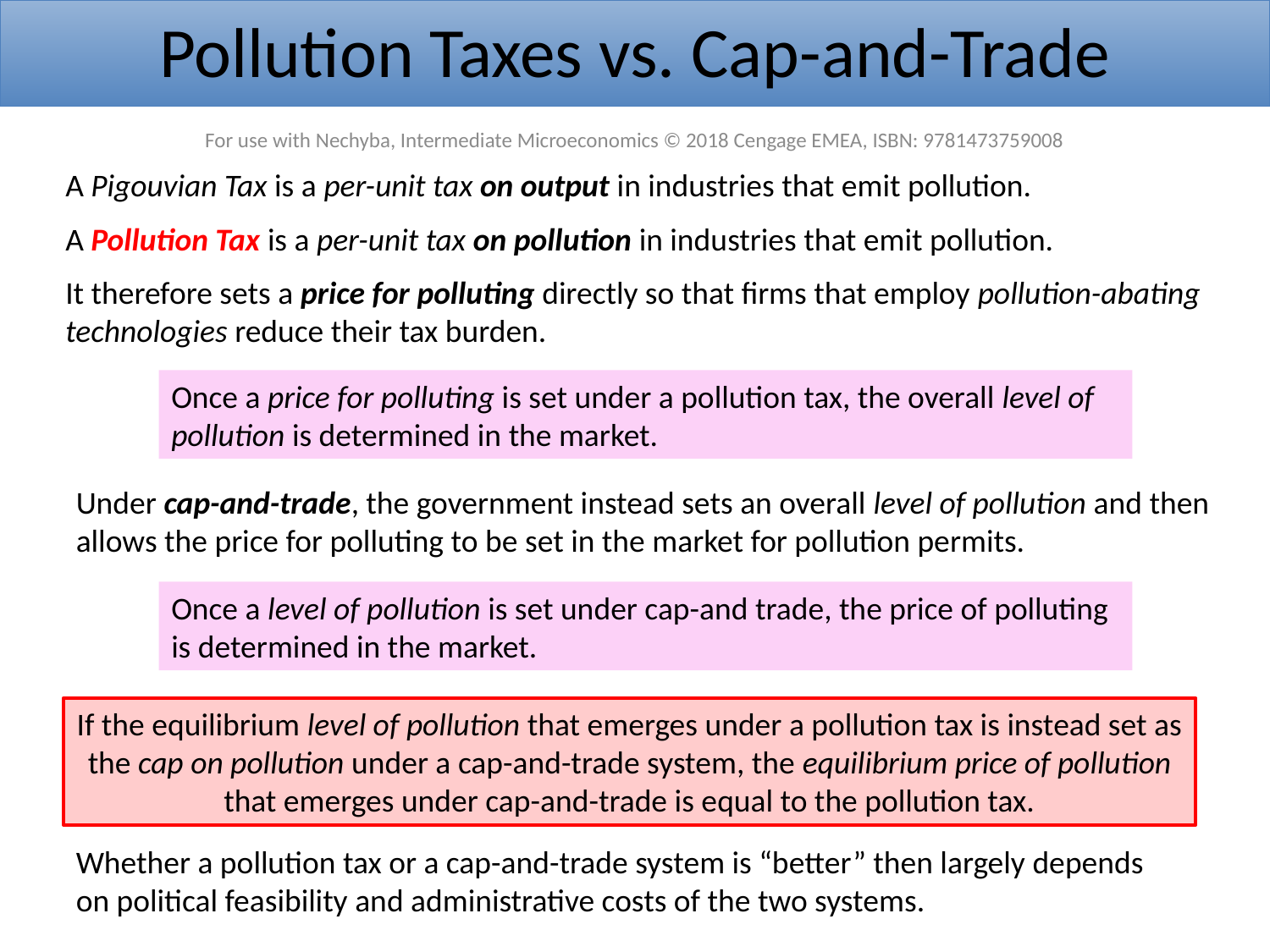

Pollution Taxes vs. Cap-and-Trade
For use with Nechyba, Intermediate Microeconomics © 2018 Cengage EMEA, ISBN: 9781473759008
A Pigouvian Tax is a per-unit tax on output in industries that emit pollution.
A Pollution Tax is a per-unit tax on pollution in industries that emit pollution.
It therefore sets a price for polluting directly so that firms that employ pollution-abating technologies reduce their tax burden.
Once a price for polluting is set under a pollution tax, the overall level of pollution is determined in the market.
Under cap-and-trade, the government instead sets an overall level of pollution and then allows the price for polluting to be set in the market for pollution permits.
Once a level of pollution is set under cap-and trade, the price of polluting is determined in the market.
If the equilibrium level of pollution that emerges under a pollution tax is instead set as the cap on pollution under a cap-and-trade system, the equilibrium price of pollution that emerges under cap-and-trade is equal to the pollution tax.
Whether a pollution tax or a cap-and-trade system is “better” then largely depends on political feasibility and administrative costs of the two systems.